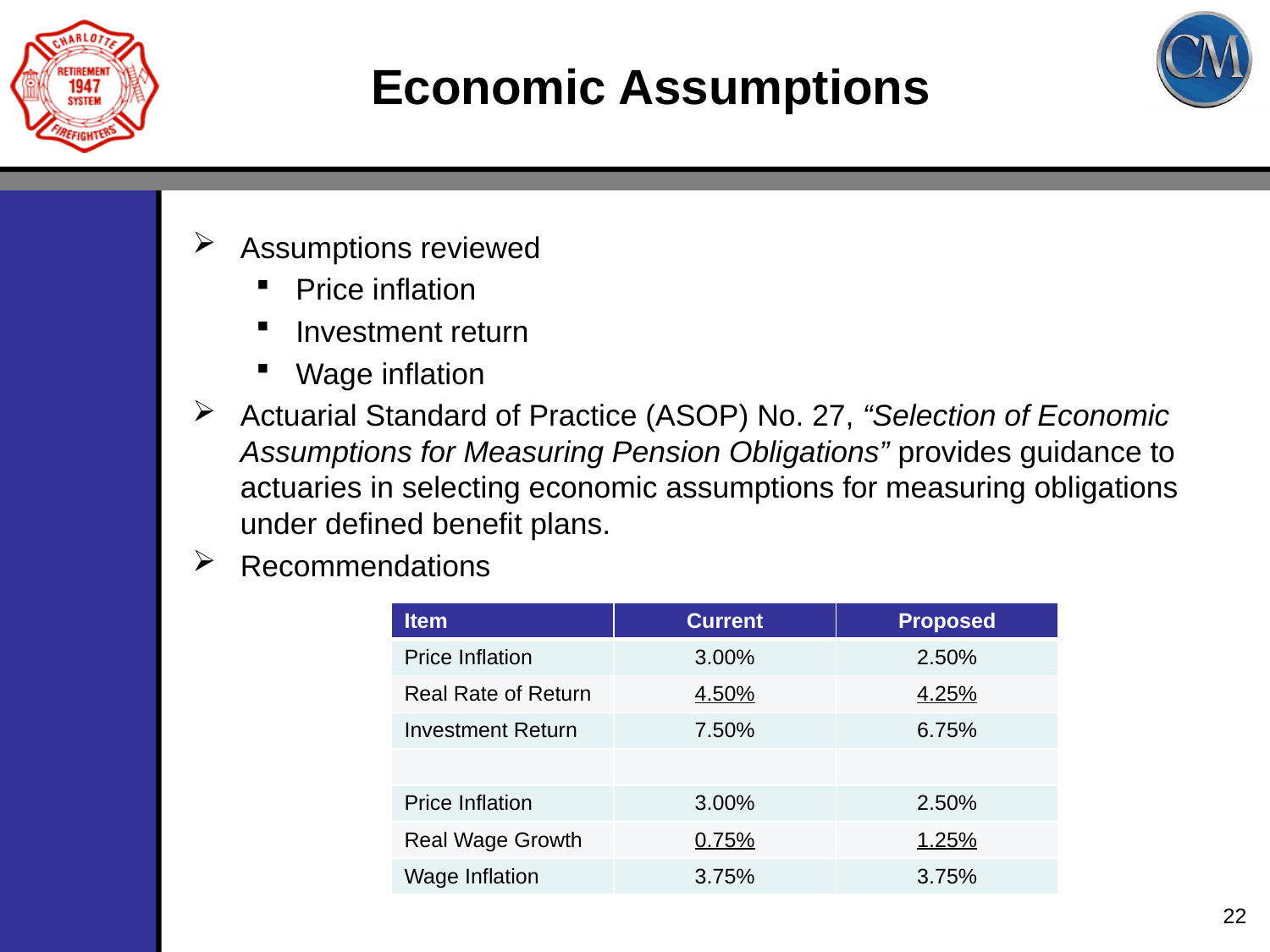

# Economic Assumptions
Assumptions reviewed
Price inflation
Investment return
Wage inflation
Actuarial Standard of Practice (ASOP) No. 27, “Selection of Economic Assumptions for Measuring Pension Obligations” provides guidance to actuaries in selecting economic assumptions for measuring obligations under defined benefit plans.
Recommendations

| Item | Current | Proposed |
| --- | --- | --- |
| Price Inflation | 3.00% | 2.50% |
| Real Rate of Return | 4.50% | 4.25% |
| Investment Return | 7.50% | 6.75% |
|  |  |  |
| Price Inflation | 3.00% | 2.50% |
| Real Wage Growth | 0.75% | 1.25% |
| Wage Inflation | 3.75% | 3.75% |
22